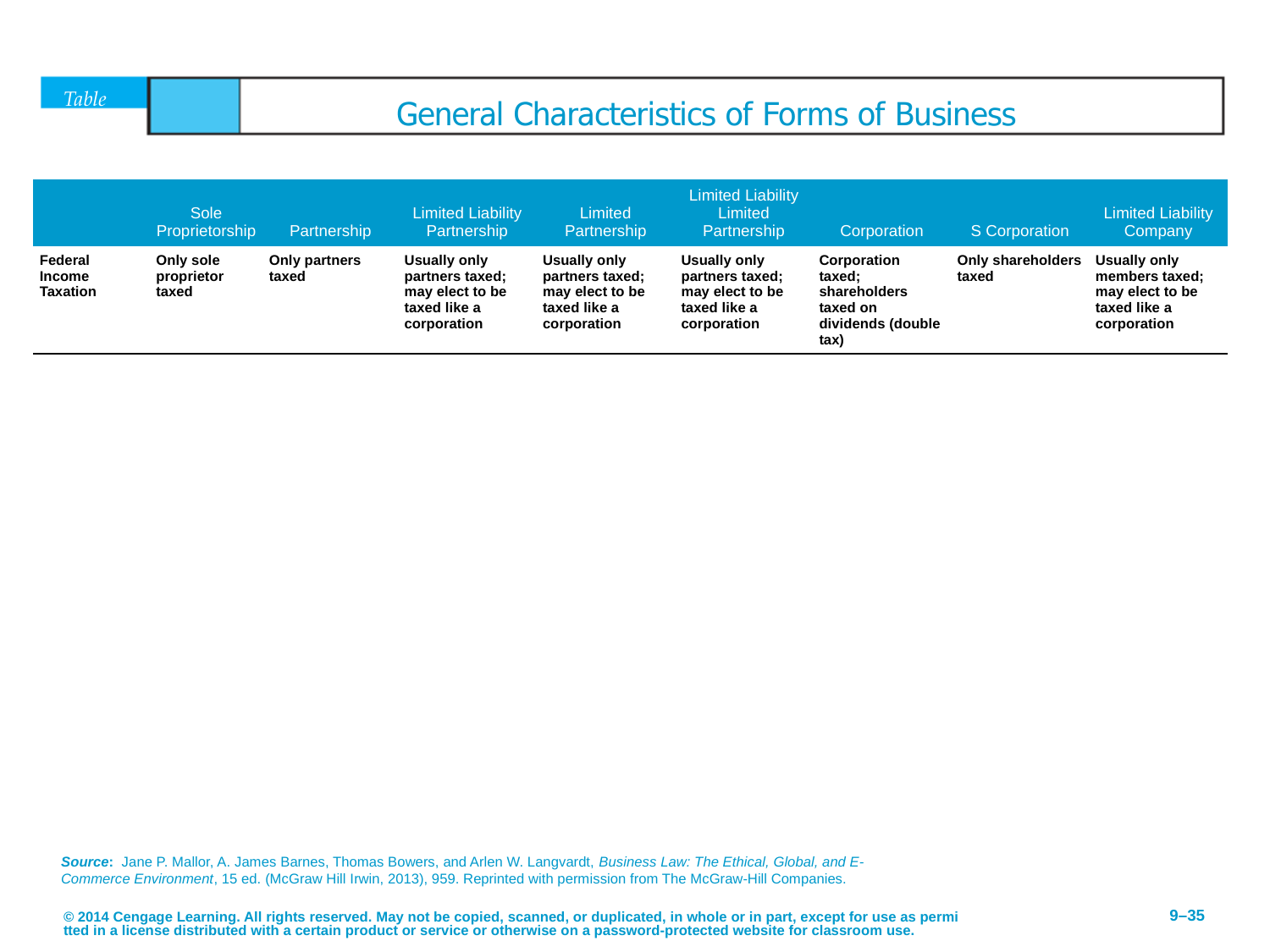

# Table	9.3	General Characteristics of Forms of Business
|  | Sole Proprietorship | Partnership | Limited Liability Partnership | Limited Partnership | Limited Liability Limited Partnership | Corporation | S Corporation | Limited Liability Company |
| --- | --- | --- | --- | --- | --- | --- | --- | --- |
| Federal Income Taxation | Only sole proprietor taxed | Only partners taxed | Usually only partners taxed; may elect to be taxed like a corporation | Usually only partners taxed; may elect to be taxed like a corporation | Usually only partners taxed; may elect to be taxed like a corporation | Corporation taxed; shareholders taxed on dividends (double tax) | Only shareholders taxed | Usually only members taxed; may elect to be taxed like a corporation |
Source:  Jane P. Mallor, A. James Barnes, Thomas Bowers, and Arlen W. Langvardt, Business Law: The Ethical, Global, and E-Commerce Environment, 15 ed. (McGraw Hill Irwin, 2013), 959. Reprinted with permission from The McGraw-Hill Companies.
© 2014 Cengage Learning. All rights reserved. May not be copied, scanned, or duplicated, in whole or in part, except for use as permitted in a license distributed with a certain product or service or otherwise on a password-protected website for classroom use.
9–35